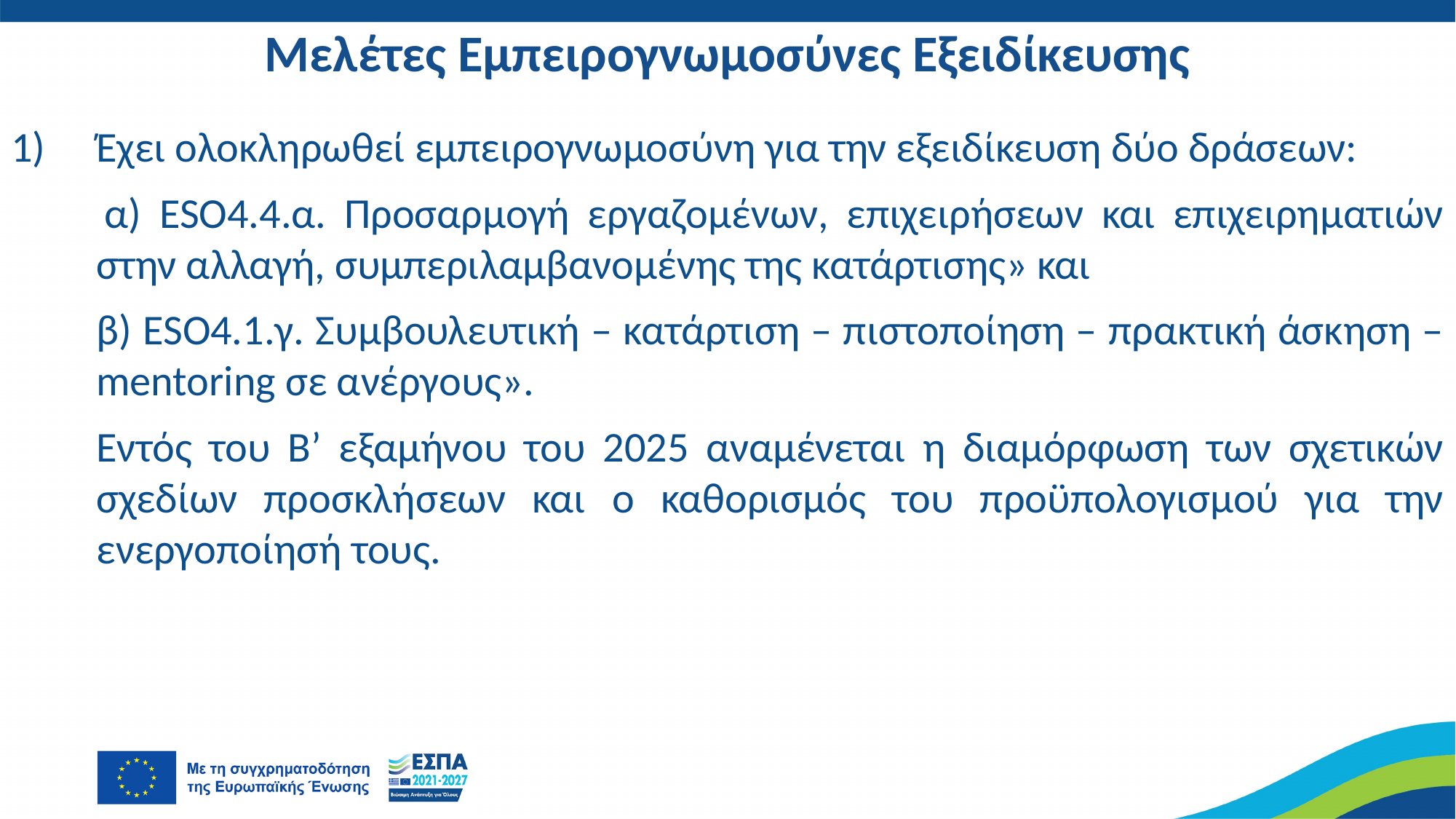

1)	Έχει ολοκληρωθεί εμπειρογνωμοσύνη για την εξειδίκευση δύο δράσεων:
 	α) ESO4.4.α. Προσαρμογή εργαζομένων, επιχειρήσεων και επιχειρηματιών στην αλλαγή, συμπεριλαμβανομένης της κατάρτισης» και
	β) ESO4.1.γ. Συμβουλευτική – κατάρτιση – πιστοποίηση – πρακτική άσκηση – mentoring σε ανέργους».
	Εντός του Β’ εξαμήνου του 2025 αναμένεται η διαμόρφωση των σχετικών σχεδίων προσκλήσεων και ο καθορισμός του προϋπολογισμού για την ενεργοποίησή τους.
# Μελέτες Εμπειρογνωμοσύνες Εξειδίκευσης